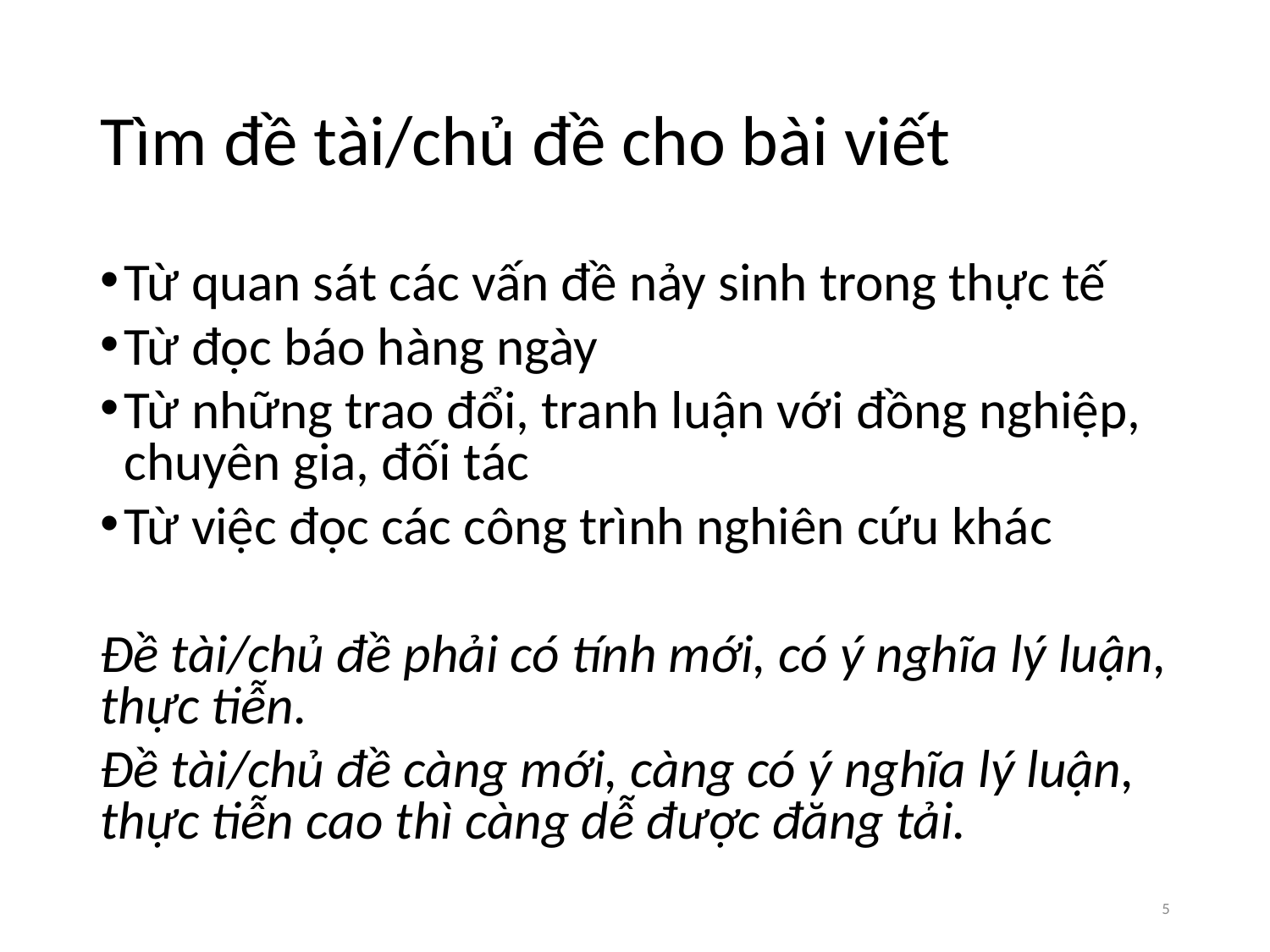

# Tìm đề tài/chủ đề cho bài viết
Từ quan sát các vấn đề nảy sinh trong thực tế
Từ đọc báo hàng ngày
Từ những trao đổi, tranh luận với đồng nghiệp, chuyên gia, đối tác
Từ việc đọc các công trình nghiên cứu khác

Đề tài/chủ đề phải có tính mới, có ý nghĩa lý luận, thực tiễn.
Đề tài/chủ đề càng mới, càng có ý nghĩa lý luận, thực tiễn cao thì càng dễ được đăng tải.

5